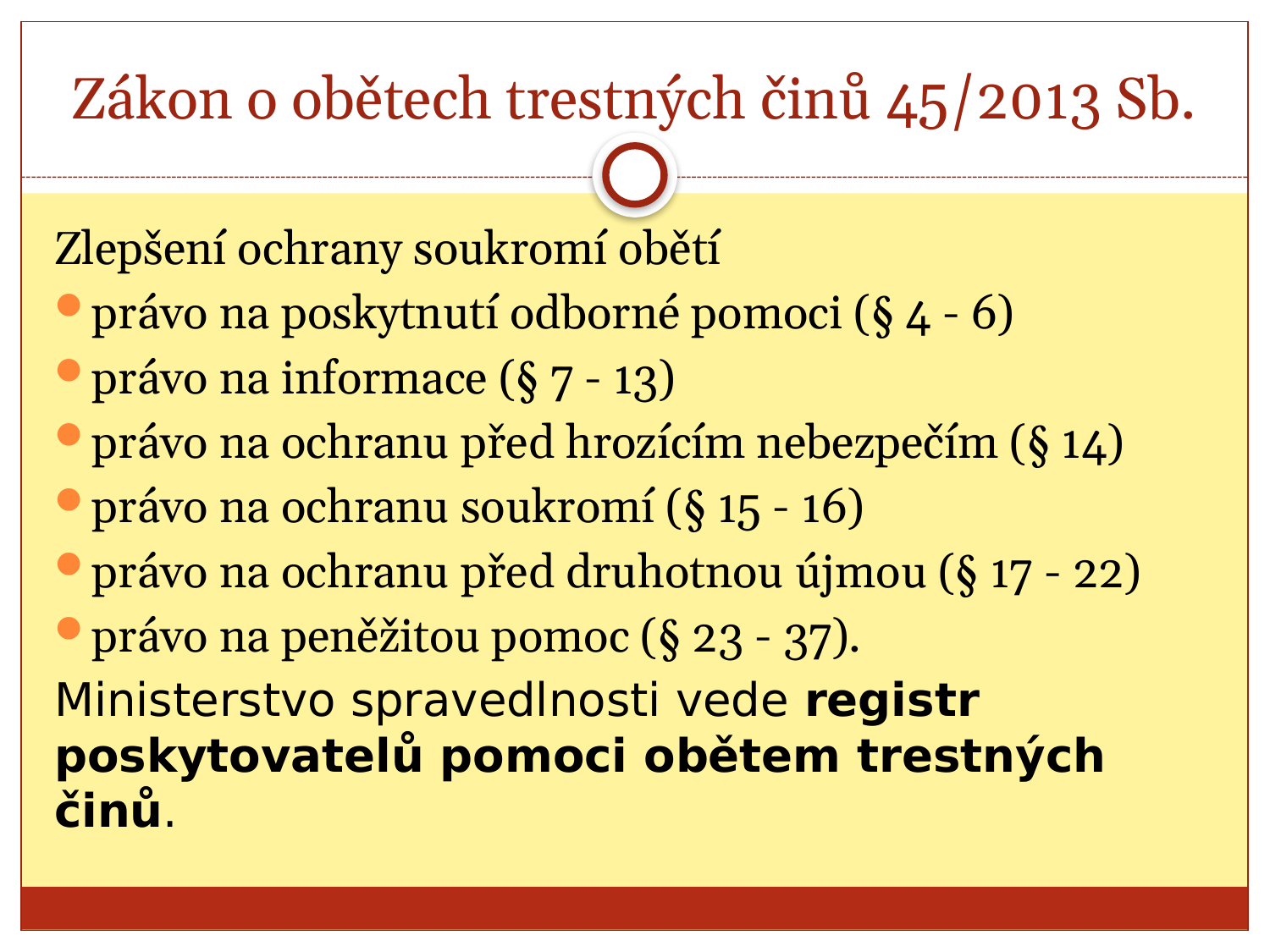

# Zákon o obětech trestných činů 45/2013 Sb.
Zlepšení ochrany soukromí obětí
právo na poskytnutí odborné pomoci (§ 4 - 6)
právo na informace (§ 7 - 13)
právo na ochranu před hrozícím nebezpečím (§ 14)
právo na ochranu soukromí (§ 15 - 16)
právo na ochranu před druhotnou újmou (§ 17 - 22)
právo na peněžitou pomoc (§ 23 - 37).
Ministerstvo spravedlnosti vede registr poskytovatelů pomoci obětem trestných činů.